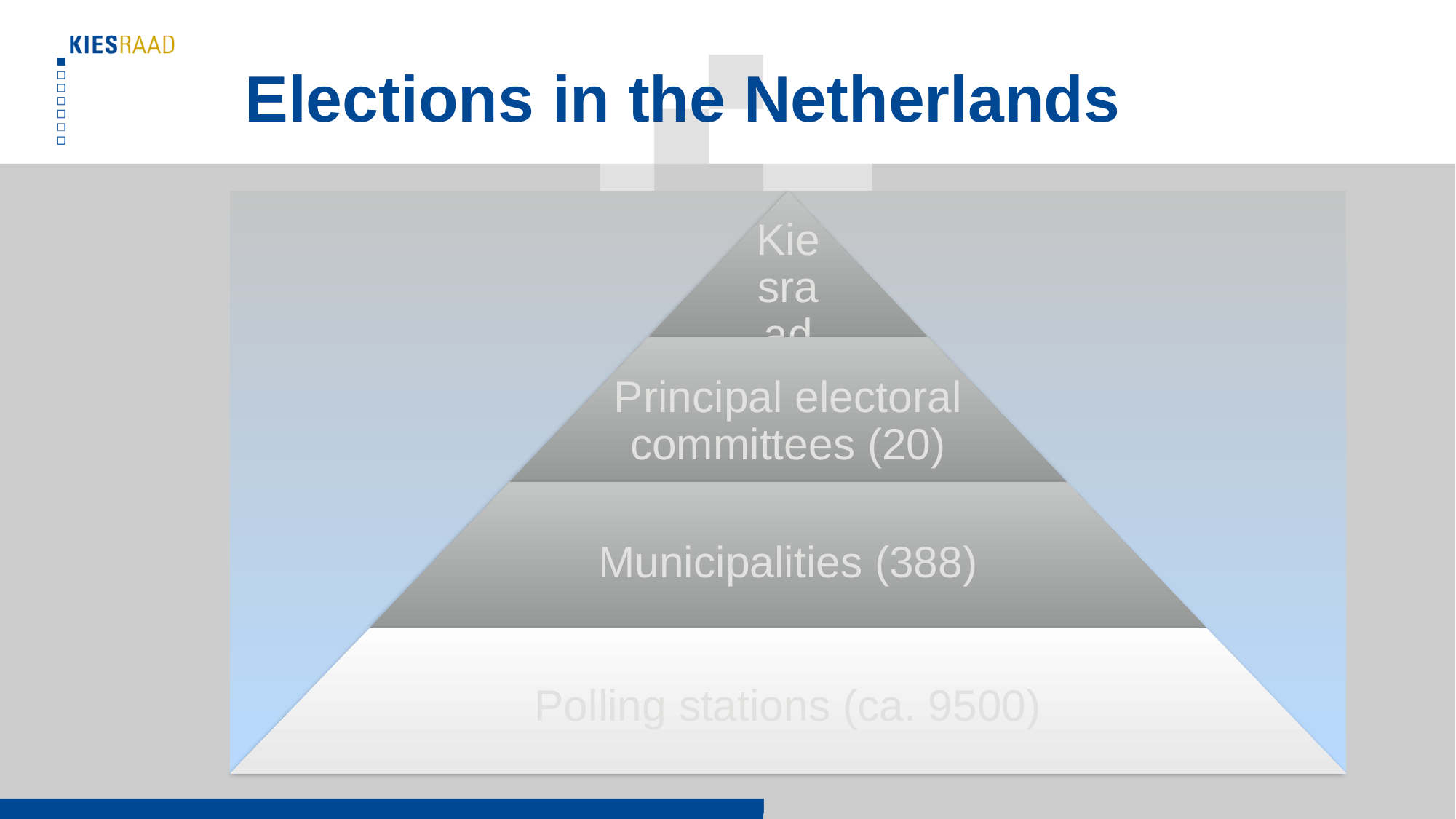

# Elections in the Netherlands
Kiesraad
Principal electoral committees (20)
Municipalities (388)
Polling stations (ca. 9500)